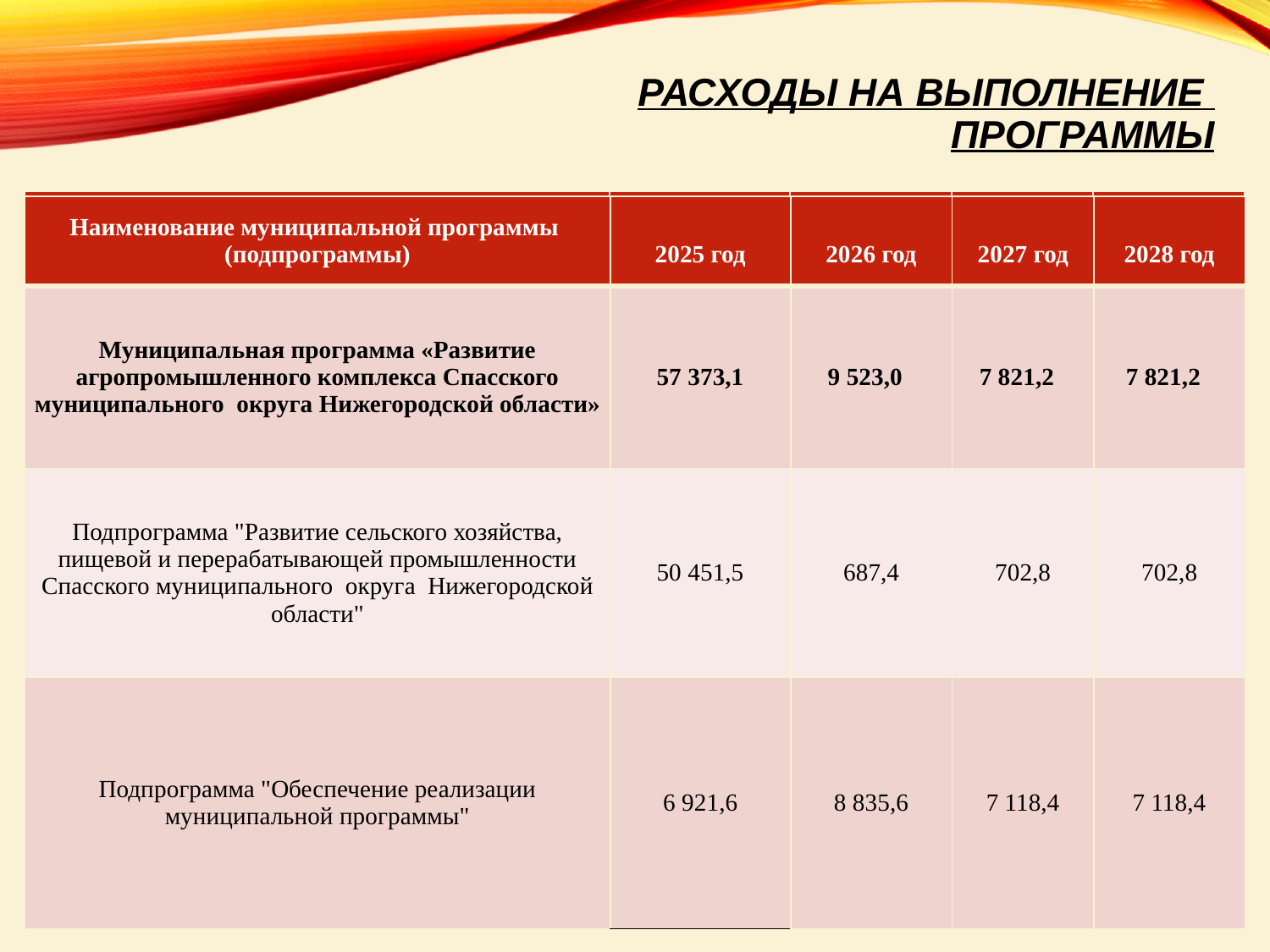

# Расходы на выполнение программы
| Наименование муниципальной программы (подпрограммы) | 2024 год | 2025 год | 2026 год | 2027 год |
| --- | --- | --- | --- | --- |
| Муниципальная программа «Развитие агропромышленного комплекса Спасского муниципального округа Нижегородской области» | 36 056,2 | 57 373,1 | 63 675,5 | 60 874,0 |
| Подпрограмма "Развитие сельского хозяйства, пищевой и перерабатывающей промышленности Спасского муниципального округа Нижегородской области" | 30 032,9 | 50 451,5 | 55 253,9 | 53 952,4 |
| Подпрограмма "Обеспечение реализации программы" | 6 023,3 | 6 921,6 | 8 421,6 | 6 921,6 |
| Наименование муниципальной программы (подпрограммы) | 2025 год | 2026 год | 2027 год | 2028 год |
| --- | --- | --- | --- | --- |
| Муниципальная программа «Развитие агропромышленного комплекса Спасского муниципального округа Нижегородской области» | 57 373,1 | 9 523,0 | 7 821,2 | 7 821,2 |
| Подпрограмма "Развитие сельского хозяйства, пищевой и перерабатывающей промышленности Спасского муниципального округа Нижегородской области" | 50 451,5 | 687,4 | 702,8 | 702,8 |
| Подпрограмма "Обеспечение реализации муниципальной программы" | 6 921,6 | 8 835,6 | 7 118,4 | 7 118,4 |